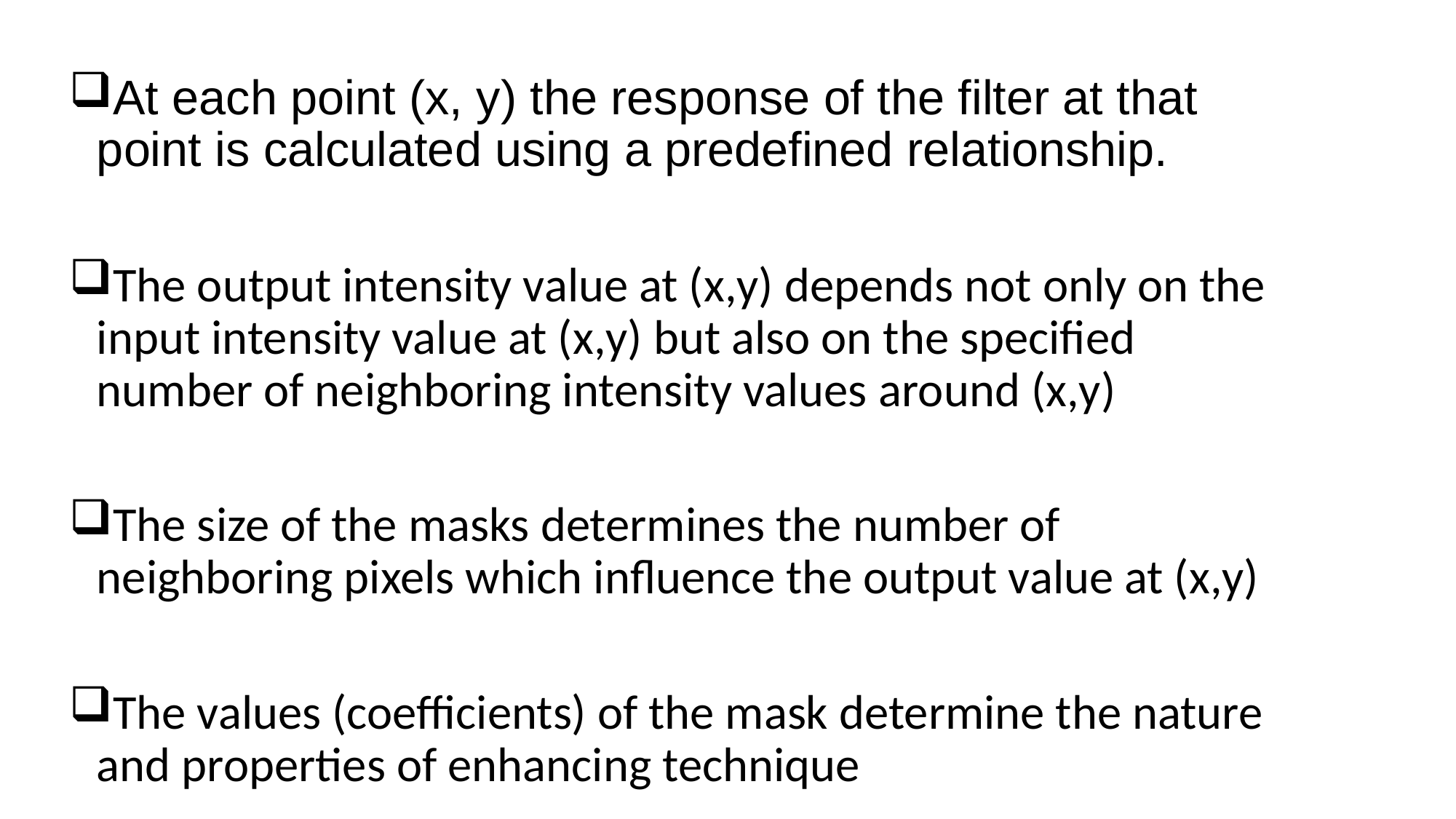

At each point (x, y) the response of the filter at that point is calculated using a predefined relationship.

The output intensity value at (x,y) depends not only on the input intensity value at (x,y) but also on the specified number of neighboring intensity values around (x,y)

The size of the masks determines the number of neighboring pixels which influence the output value at (x,y)

The values (coefficients) of the mask determine the nature and properties of enhancing technique